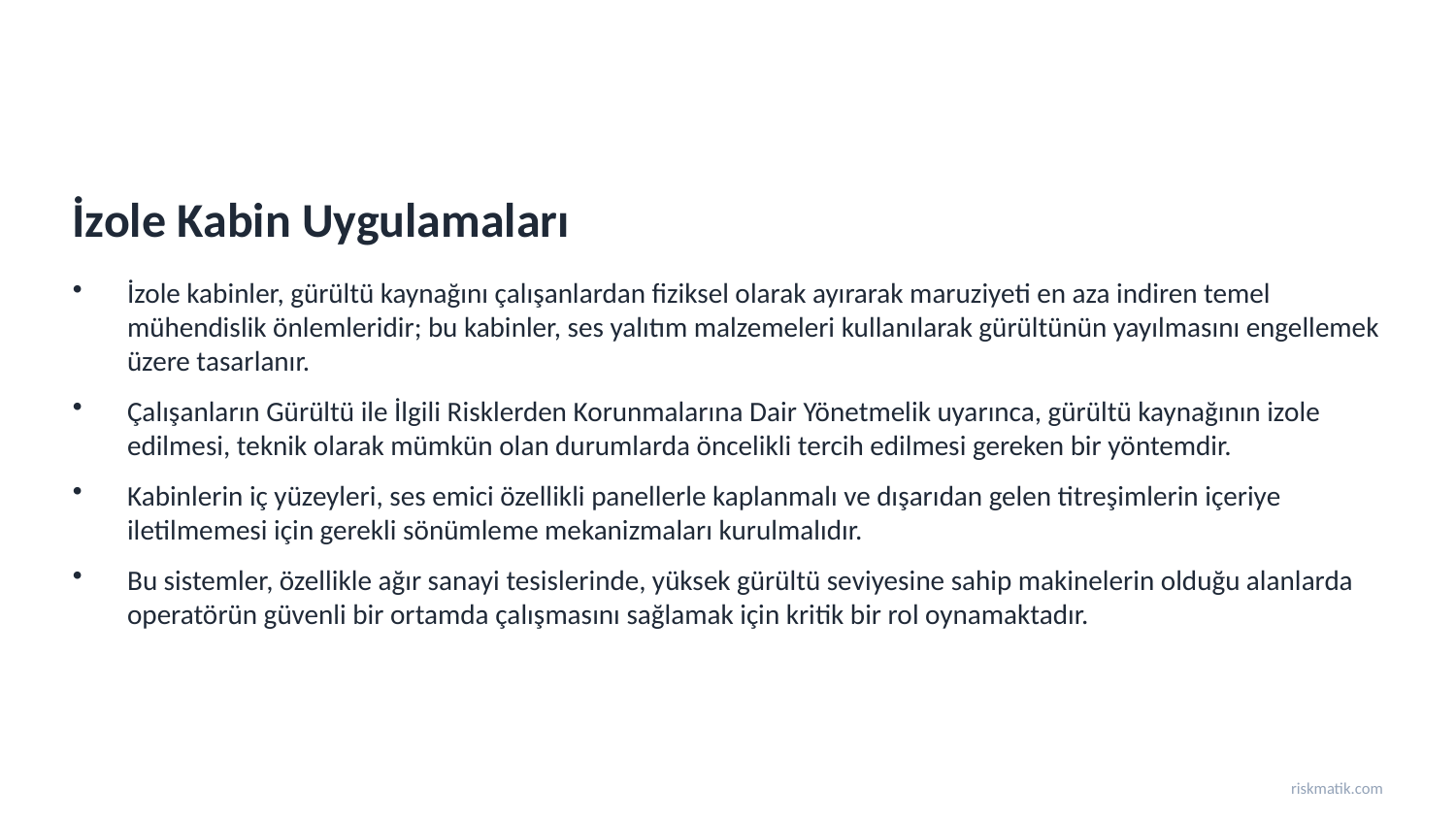

İzole Kabin Uygulamaları
İzole kabinler, gürültü kaynağını çalışanlardan fiziksel olarak ayırarak maruziyeti en aza indiren temel mühendislik önlemleridir; bu kabinler, ses yalıtım malzemeleri kullanılarak gürültünün yayılmasını engellemek üzere tasarlanır.
Çalışanların Gürültü ile İlgili Risklerden Korunmalarına Dair Yönetmelik uyarınca, gürültü kaynağının izole edilmesi, teknik olarak mümkün olan durumlarda öncelikli tercih edilmesi gereken bir yöntemdir.
Kabinlerin iç yüzeyleri, ses emici özellikli panellerle kaplanmalı ve dışarıdan gelen titreşimlerin içeriye iletilmemesi için gerekli sönümleme mekanizmaları kurulmalıdır.
Bu sistemler, özellikle ağır sanayi tesislerinde, yüksek gürültü seviyesine sahip makinelerin olduğu alanlarda operatörün güvenli bir ortamda çalışmasını sağlamak için kritik bir rol oynamaktadır.
riskmatik.com